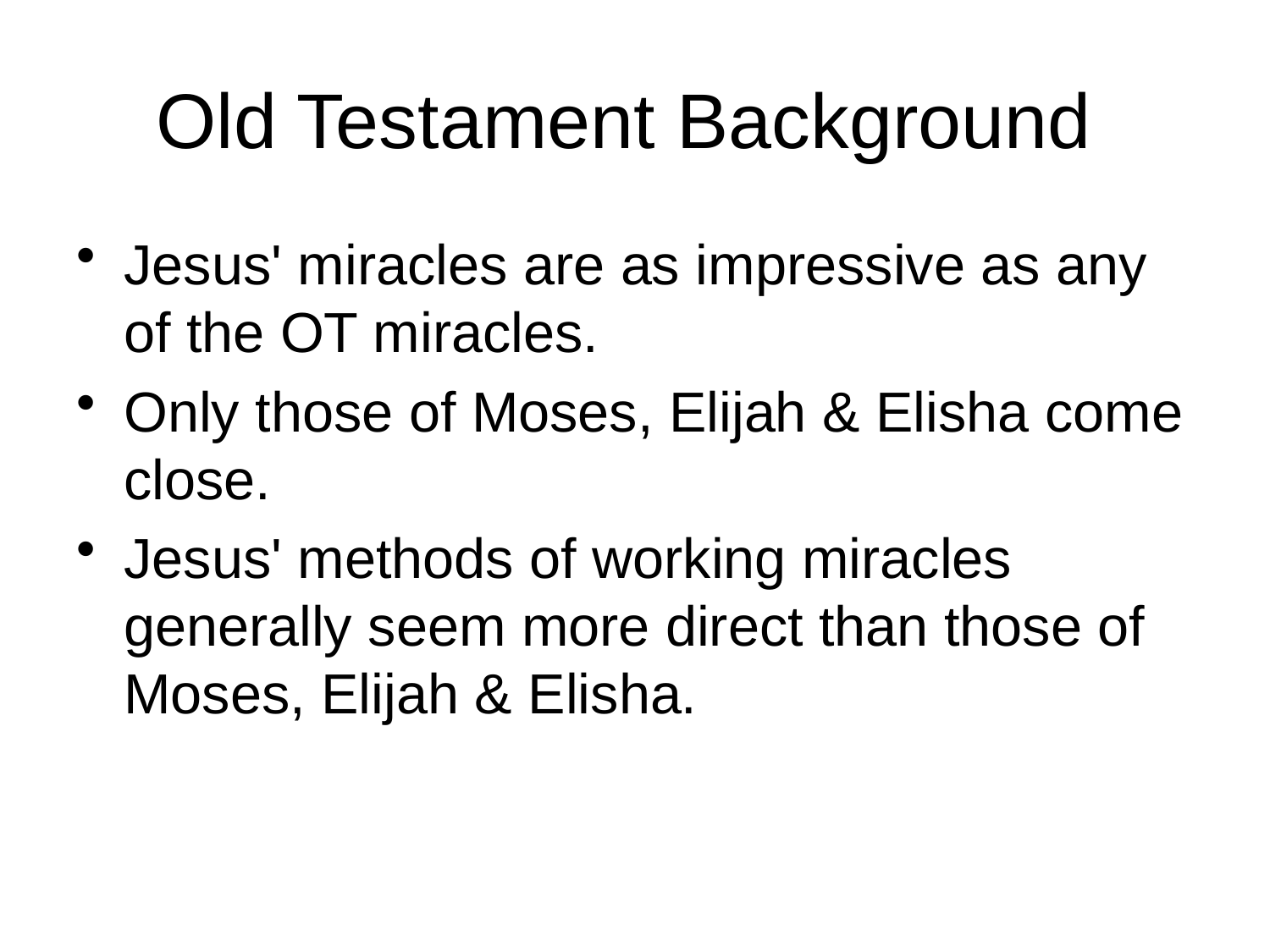

# Old Testament Background
Jesus' miracles are as impressive as any of the OT miracles.
Only those of Moses, Elijah & Elisha come close.
Jesus' methods of working miracles generally seem more direct than those of Moses, Elijah & Elisha.